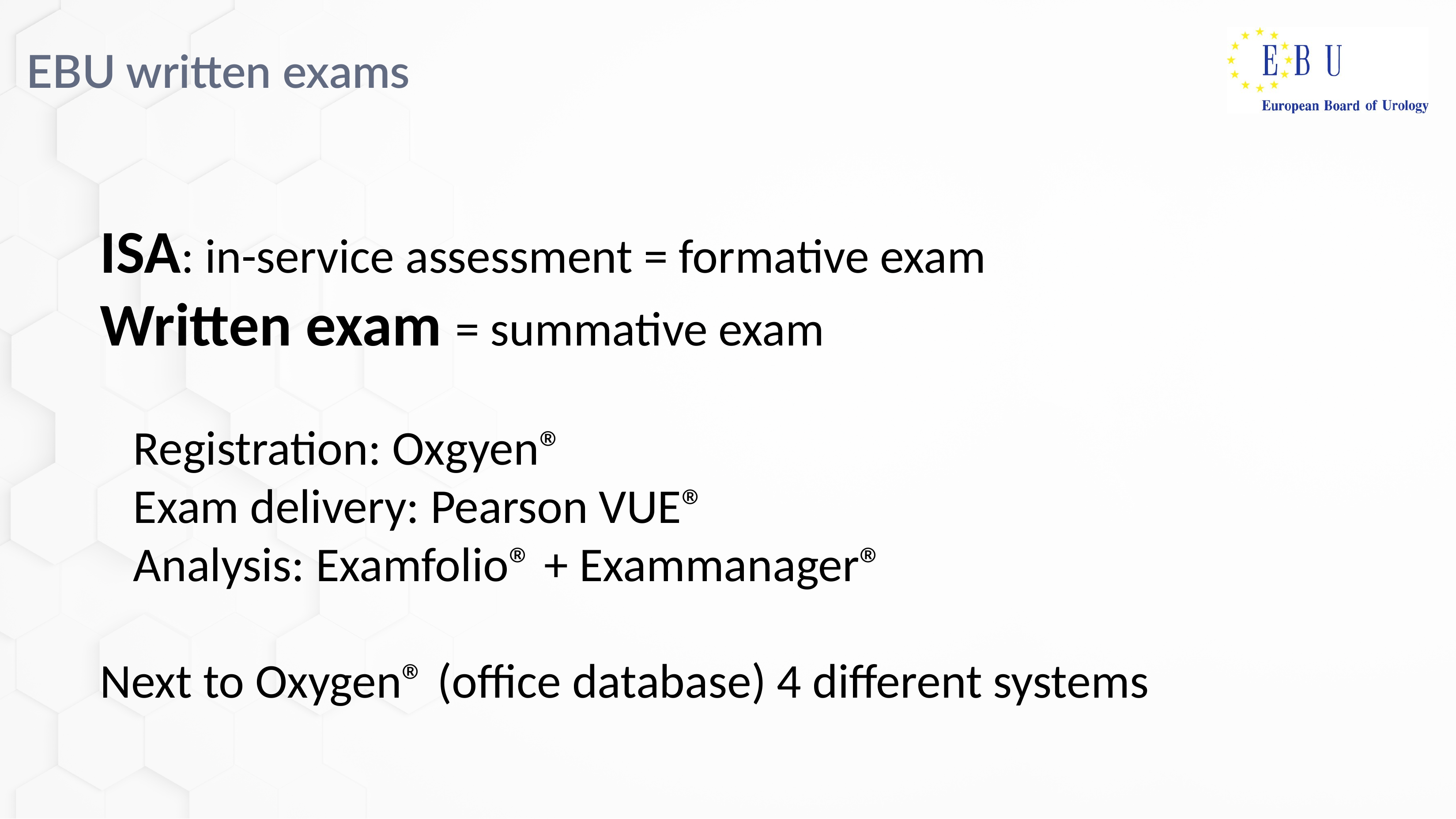

# EBU written exams
ISA: in-service assessment = formative exam
Written exam = summative exam
Registration: Oxgyen®
Exam delivery: Pearson VUE®
Analysis: Examfolio® + Exammanager®

Next to Oxygen® (office database) 4 different systems